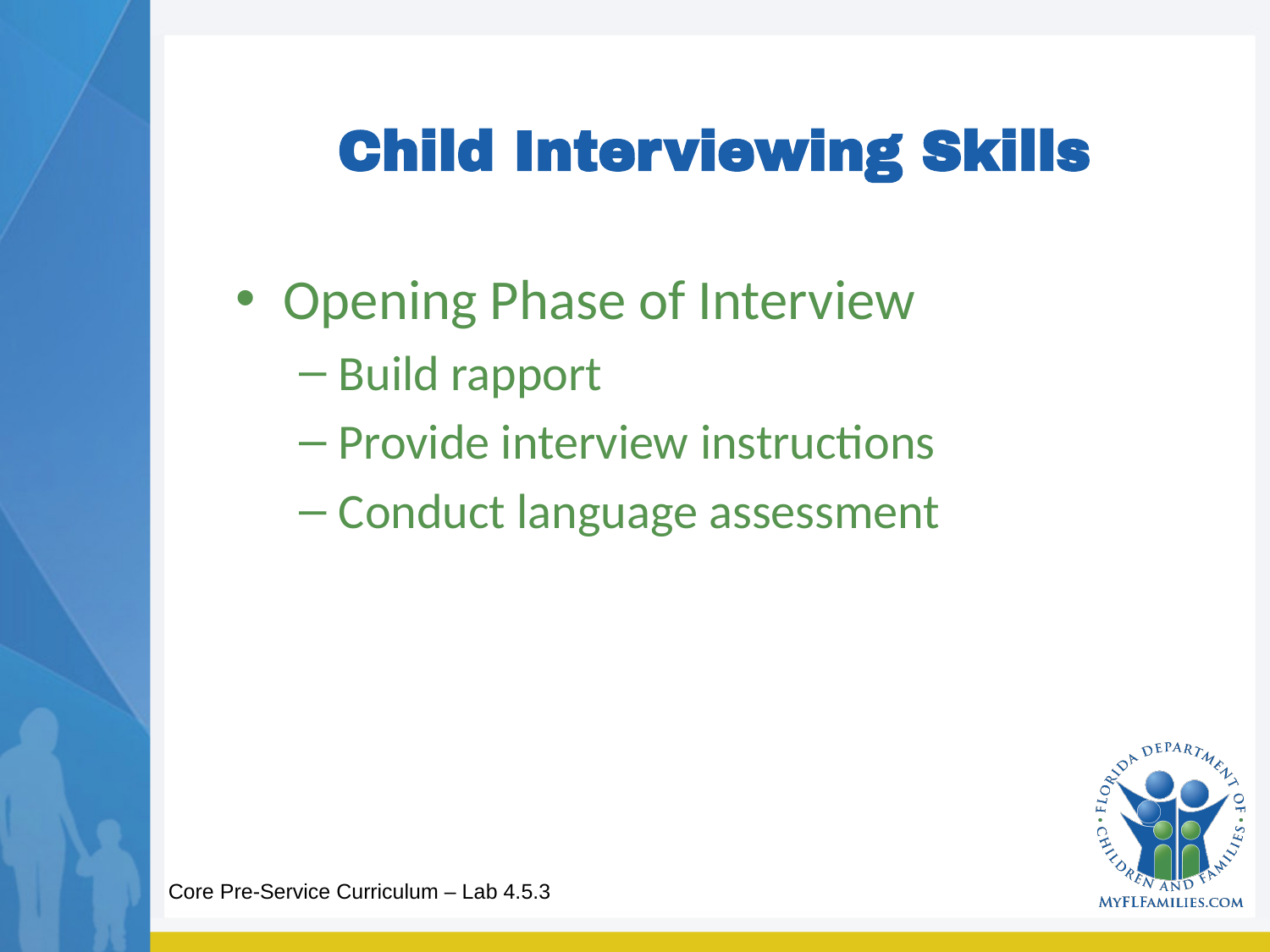

# Child Interviewing Skills
Opening Phase of Interview
Build rapport
Provide interview instructions
Conduct language assessment
Core Pre-Service Curriculum – Lab 4.5.3